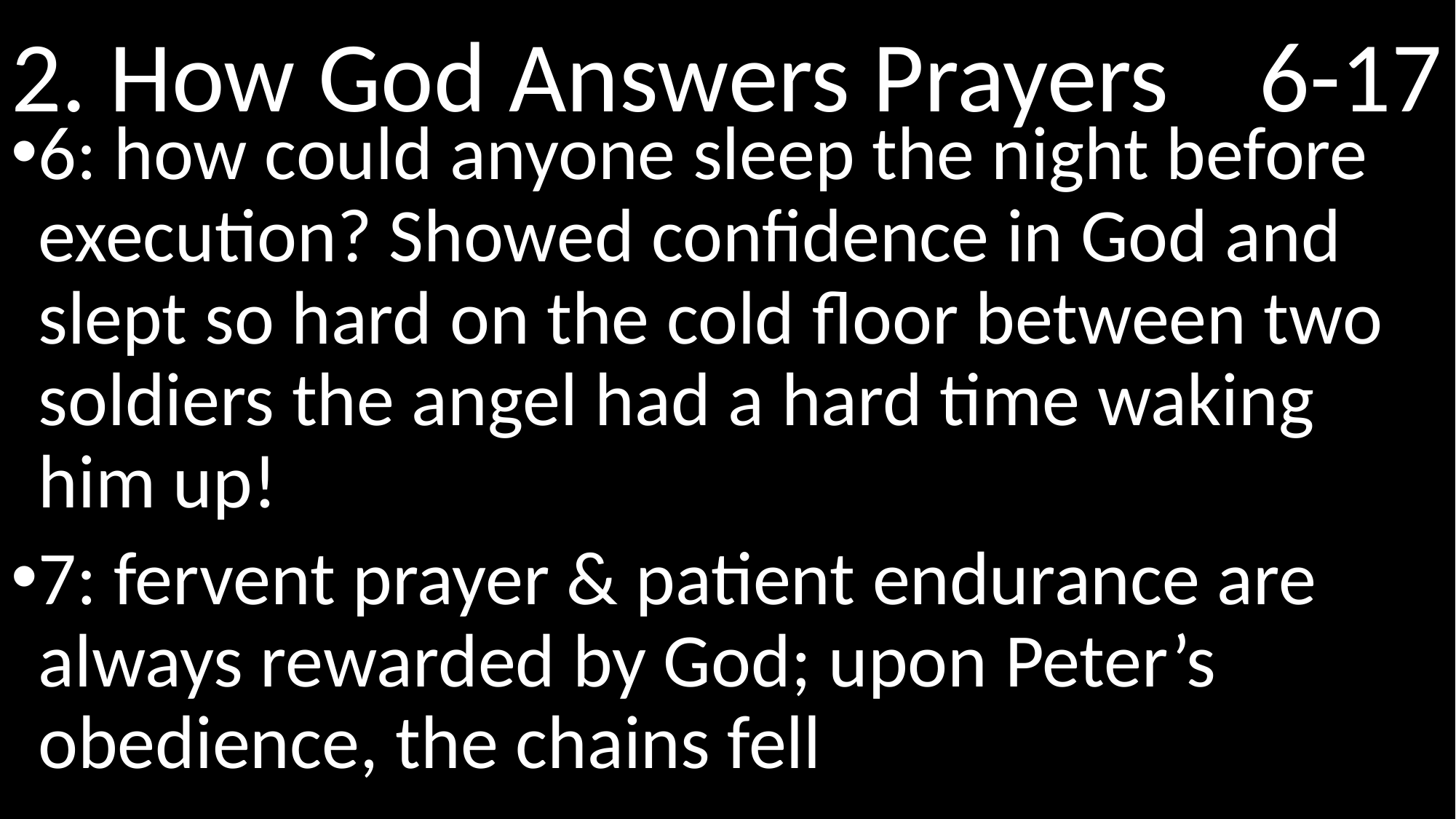

# 2. How God Answers Prayers    6-17
6: how could anyone sleep the night before execution? Showed confidence in God and slept so hard on the cold floor between two soldiers the angel had a hard time waking him up!
7: fervent prayer & patient endurance are always rewarded by God; upon Peter’s obedience, the chains fell